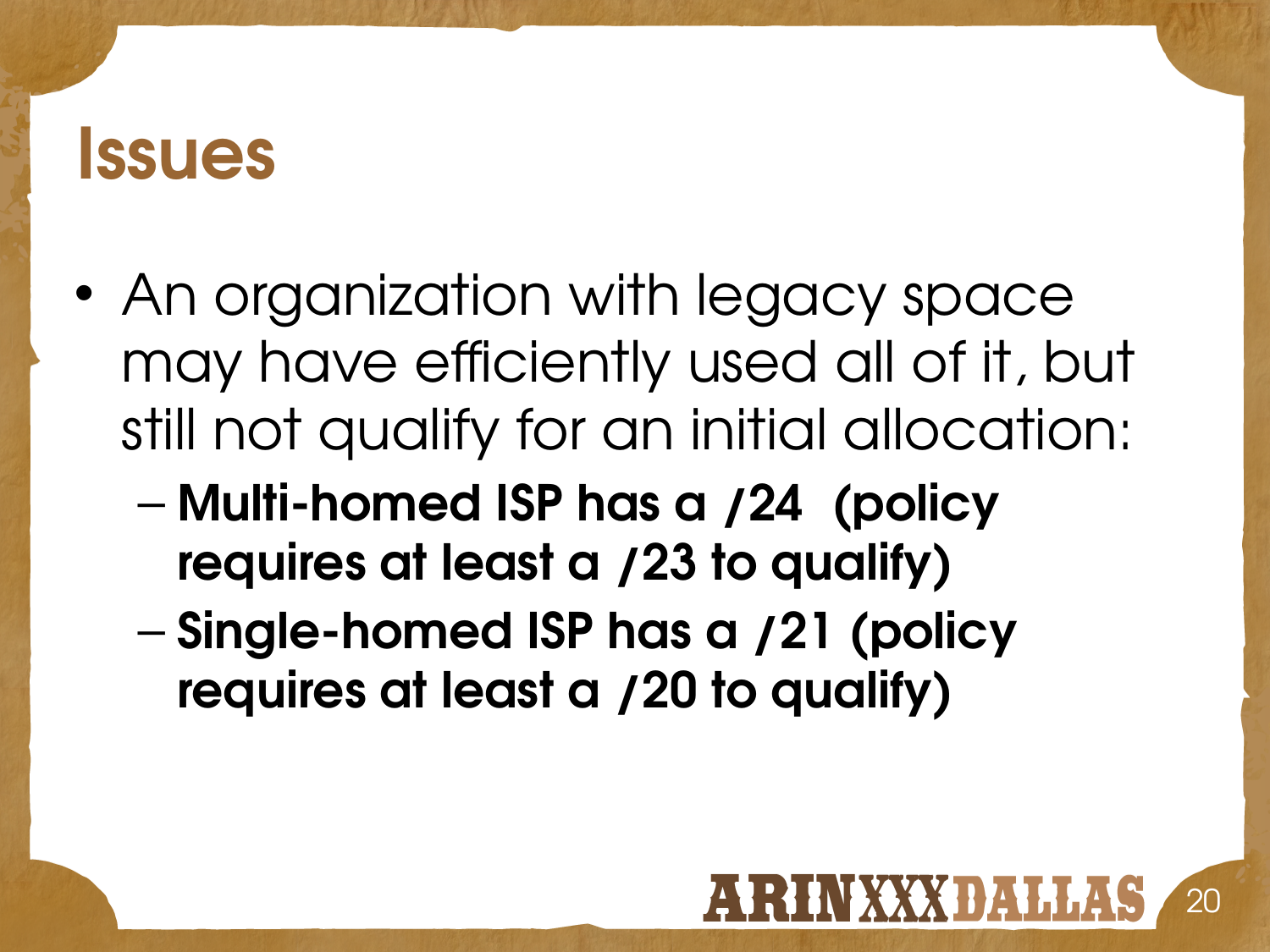

# Issues
An organization with legacy space may have efficiently used all of it, but still not qualify for an initial allocation:
Multi-homed ISP has a /24  (policy requires at least a /23 to qualify)
Single-homed ISP has a /21 (policy requires at least a /20 to qualify)

20